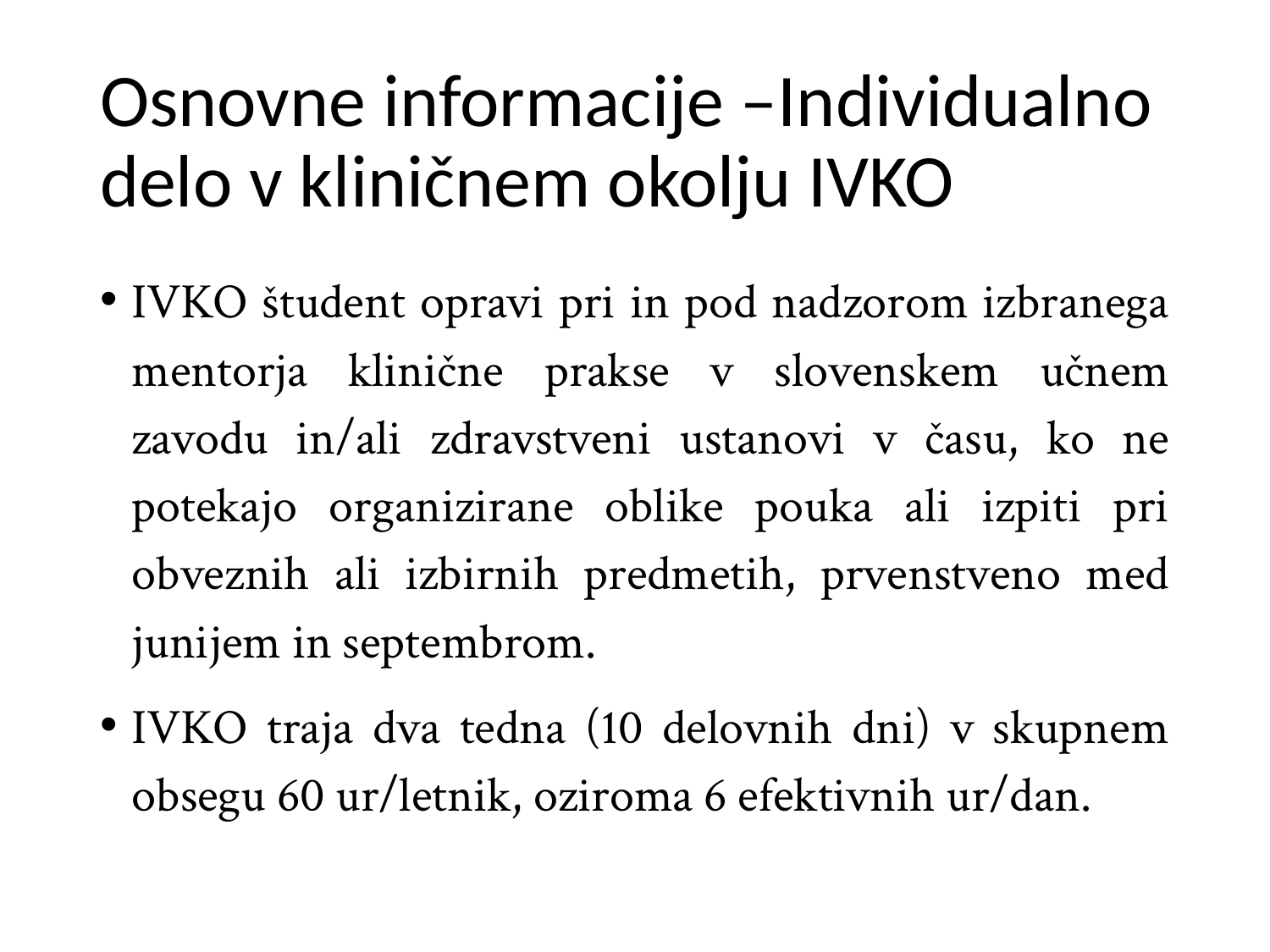

# Osnovne informacije –Individualno delo v kliničnem okolju IVKO
IVKO študent opravi pri in pod nadzorom izbranega mentorja klinične prakse v slovenskem učnem zavodu in/ali zdravstveni ustanovi v času, ko ne potekajo organizirane oblike pouka ali izpiti pri obveznih ali izbirnih predmetih, prvenstveno med junijem in septembrom.
IVKO traja dva tedna (10 delovnih dni) v skupnem obsegu 60 ur/letnik, oziroma 6 efektivnih ur/dan.